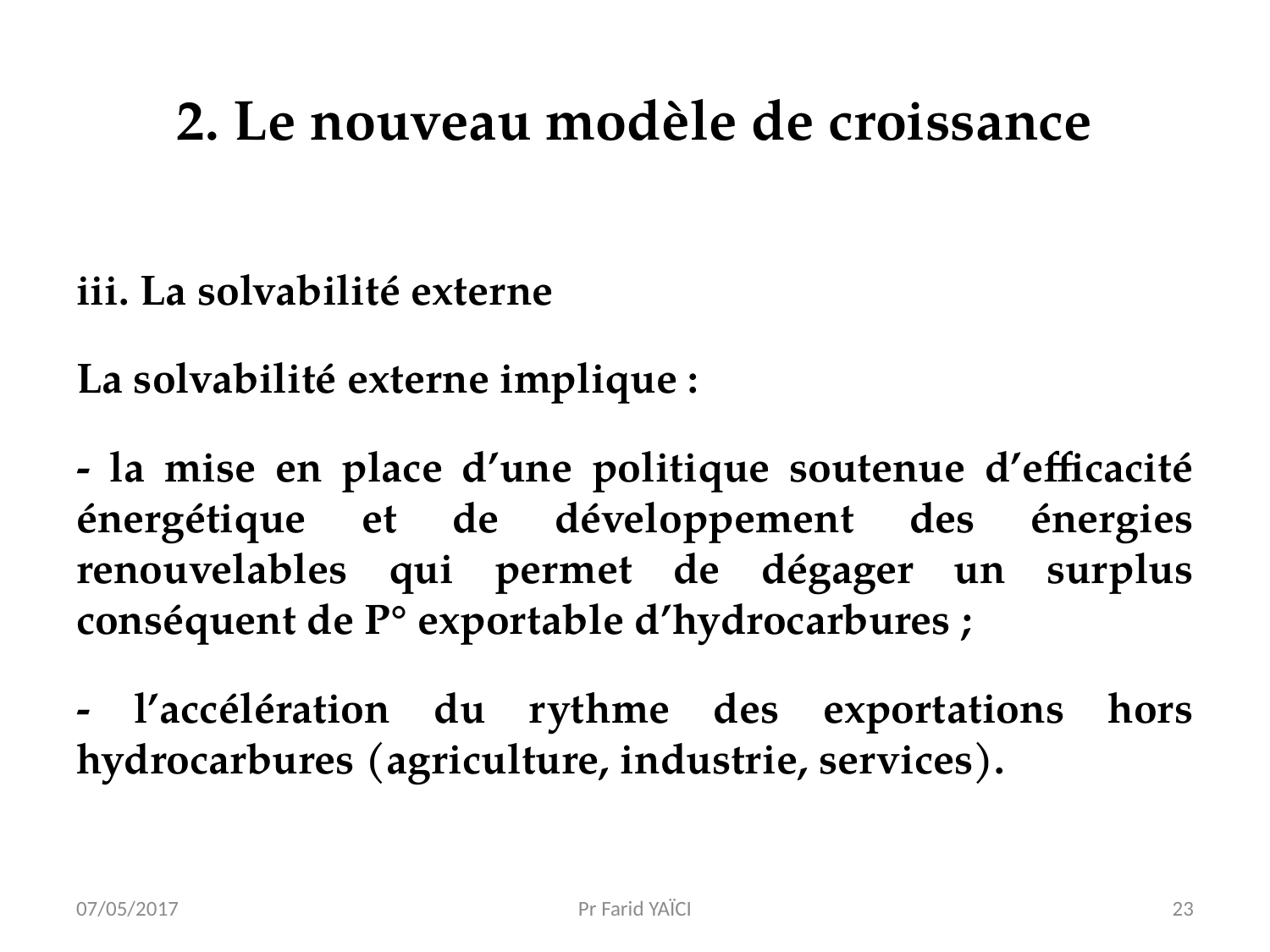

# 2. Le nouveau modèle de croissance

iii. La solvabilité externe

La solvabilité externe implique :

- la mise en place d’une politique soutenue d’efficacité énergétique et de développement des énergies renouvelables qui permet de dégager un surplus conséquent de P° exportable d’hydrocarbures ;

- l’accélération du rythme des exportations hors hydrocarbures (agriculture, industrie, services).
07/05/2017
Pr Farid YAÏCI
23